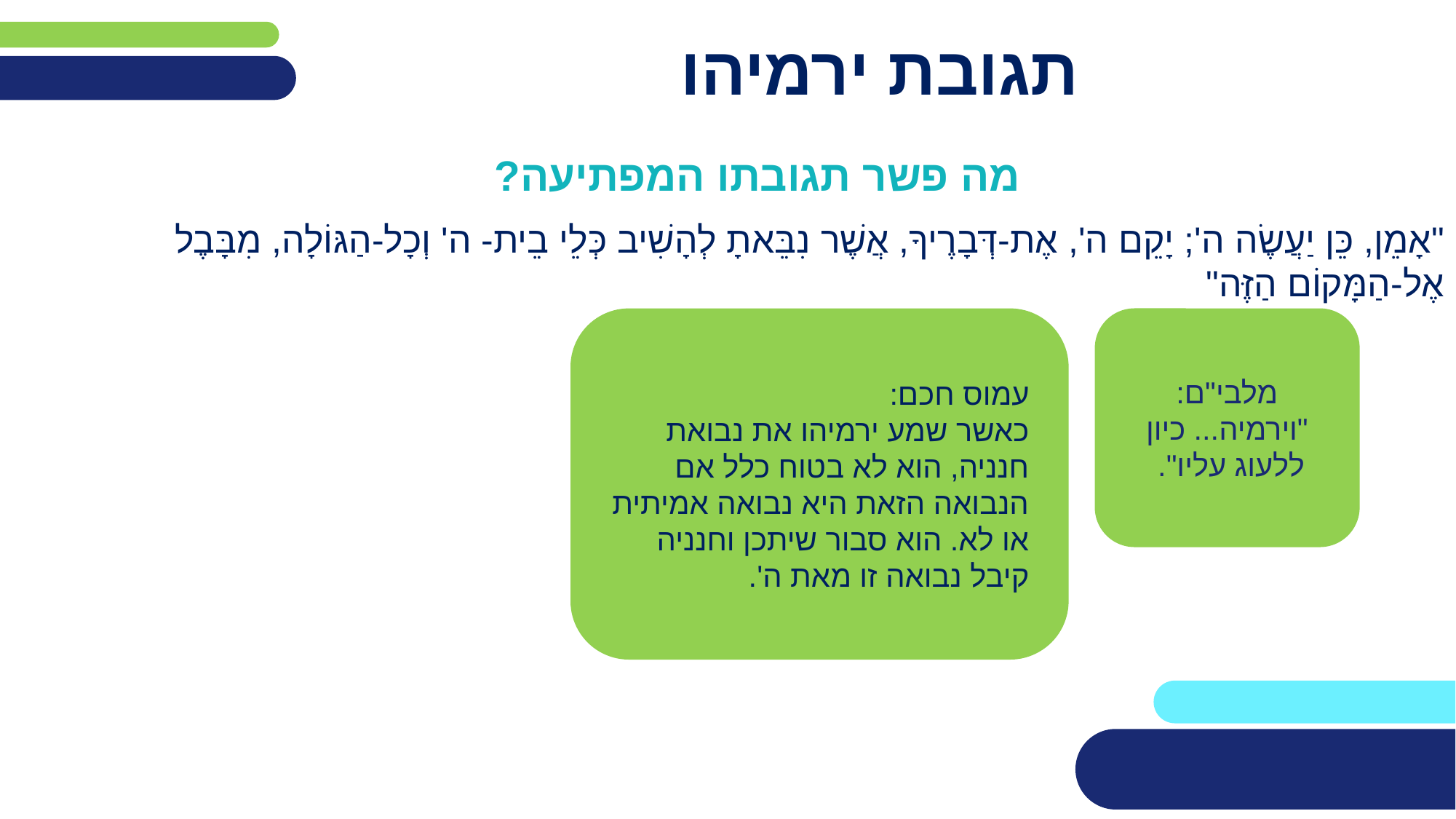

# תגובת ירמיהו
מה פשר תגובתו המפתיעה?
"אָמֵן, כֵּן יַעֲשֶׂה ה'; יָקֵם ה', אֶת-דְּבָרֶיךָ, אֲשֶׁר נִבֵּאתָ לְהָשִׁיב כְּלֵי בֵית- ה' וְכָל-הַגּוֹלָה, מִבָּבֶל אֶל-הַמָּקוֹם הַזֶּה"
עמוס חכם:
כאשר שמע ירמיהו את נבואת חנניה, הוא לא בטוח כלל אם הנבואה הזאת היא נבואה אמיתית או לא. הוא סבור שיתכן וחנניה קיבל נבואה זו מאת ה'.
מלבי"ם: "וירמיה... כיון ללעוג עליו".